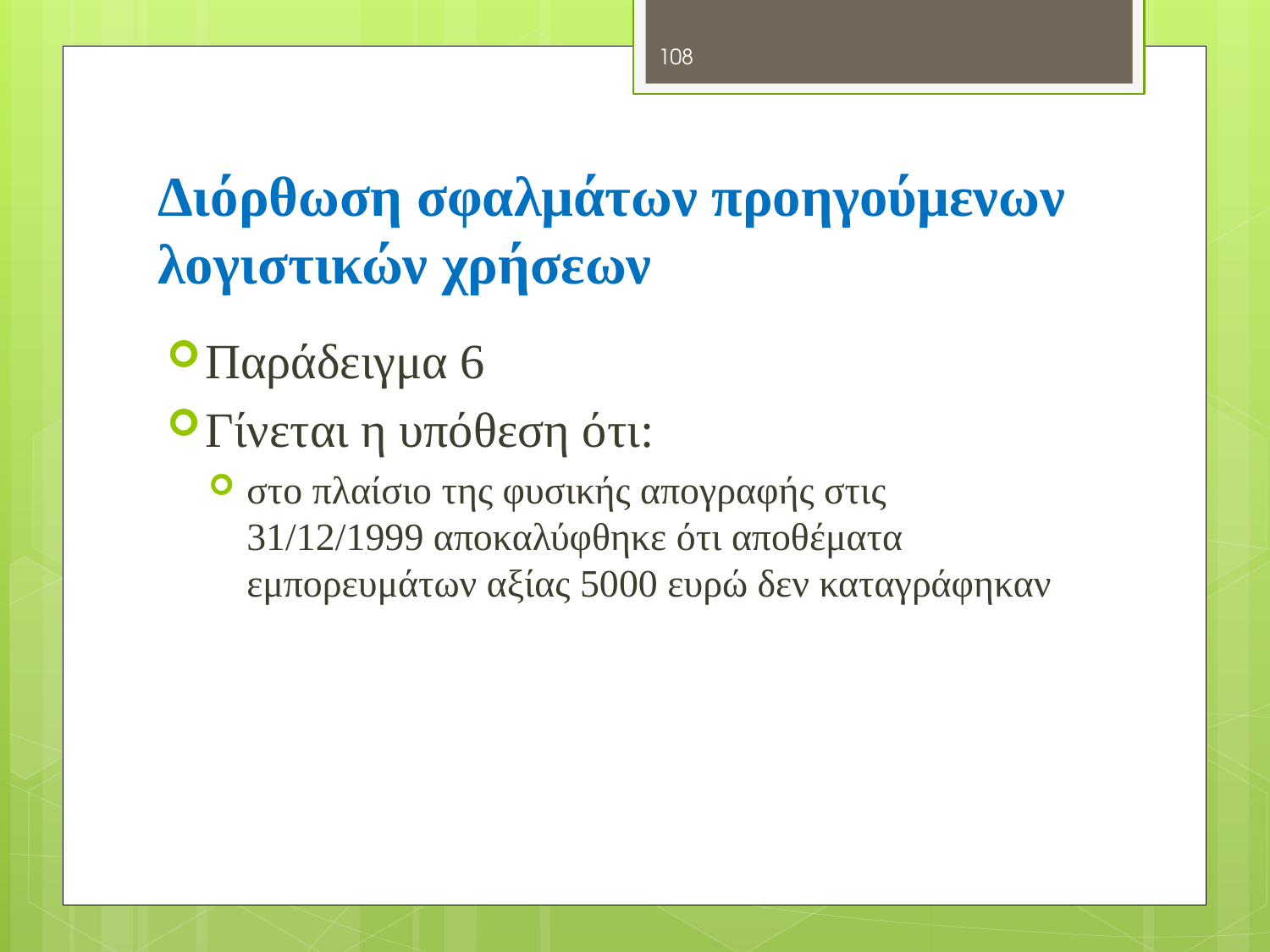

108
# Διόρθωση σφαλμάτων προηγούμενων λογιστικών χρήσεων
Παράδειγμα 6
Γίνεται η υπόθεση ότι:
στο πλαίσιο της φυσικής απογραφής στις 31/12/1999 αποκαλύφθηκε ότι αποθέματα εμπορευμάτων αξίας 5000 ευρώ δεν καταγράφηκαν